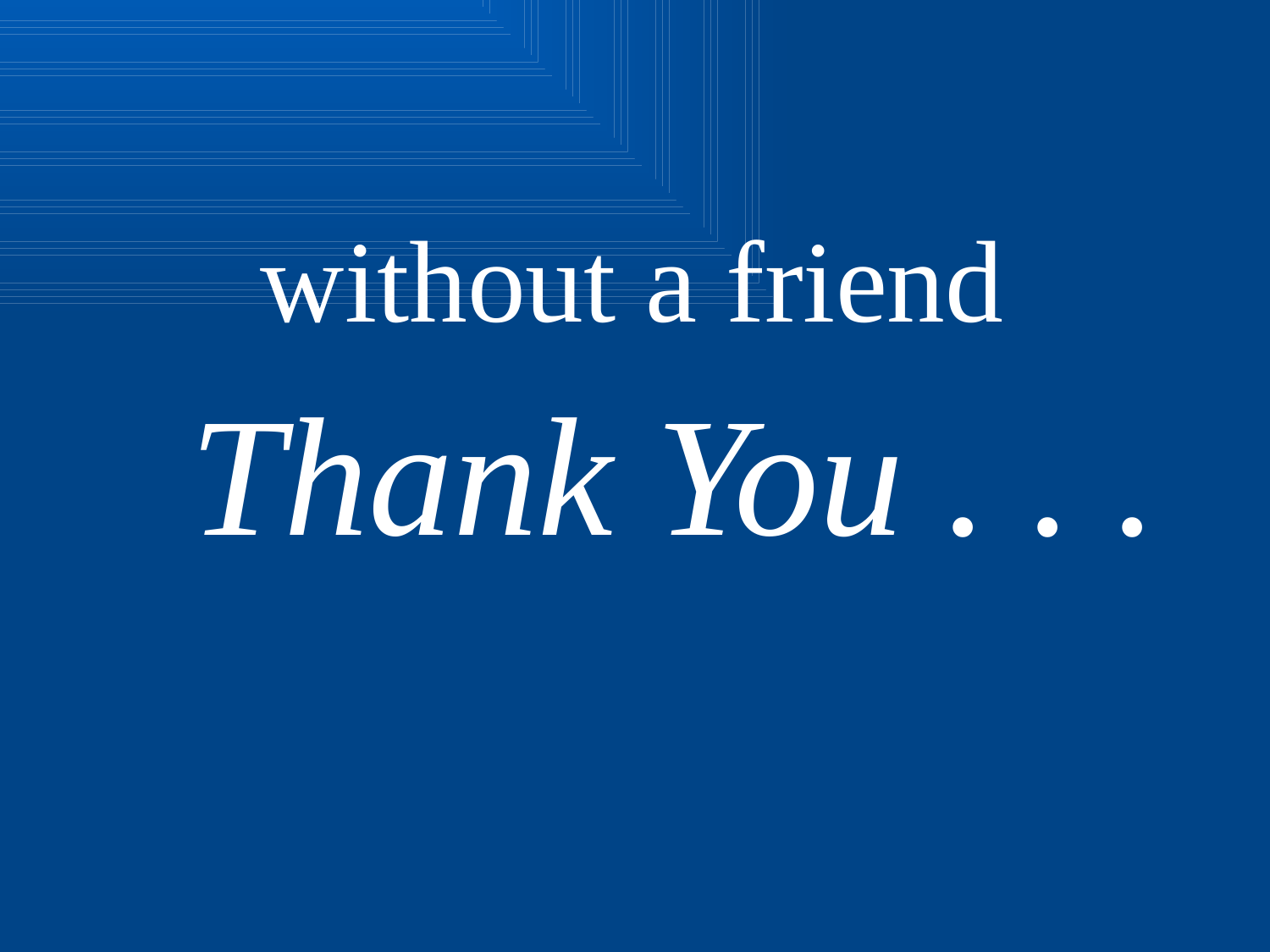

without a friend
  Thank You . . .